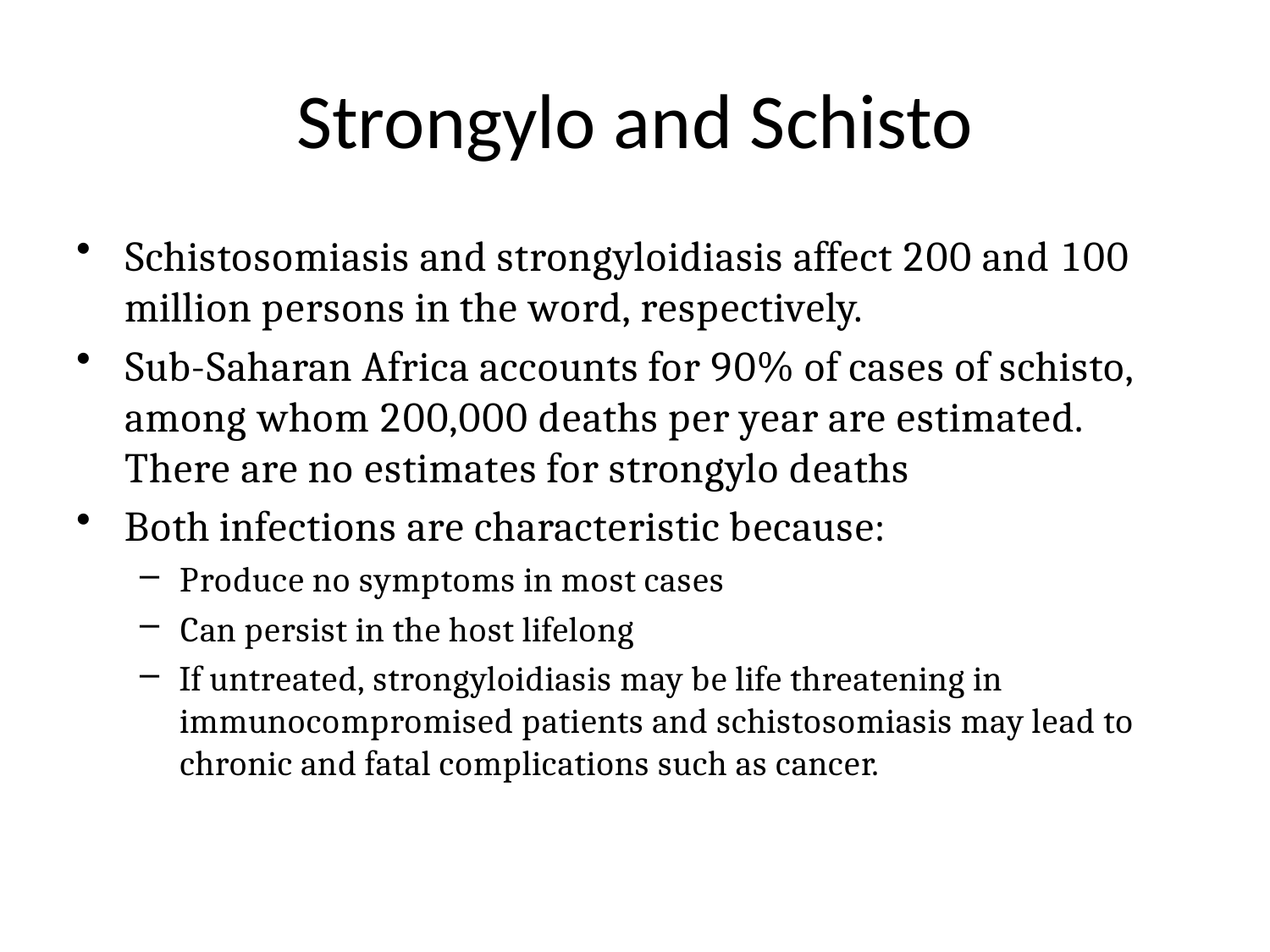

# Strongylo and Schisto
Schistosomiasis and strongyloidiasis affect 200 and 100 million persons in the word, respectively.
Sub-Saharan Africa accounts for 90% of cases of schisto, among whom 200,000 deaths per year are estimated. There are no estimates for strongylo deaths
Both infections are characteristic because:
Produce no symptoms in most cases
Can persist in the host lifelong
If untreated, strongyloidiasis may be life threatening in immunocompromised patients and schistosomiasis may lead to chronic and fatal complications such as cancer.